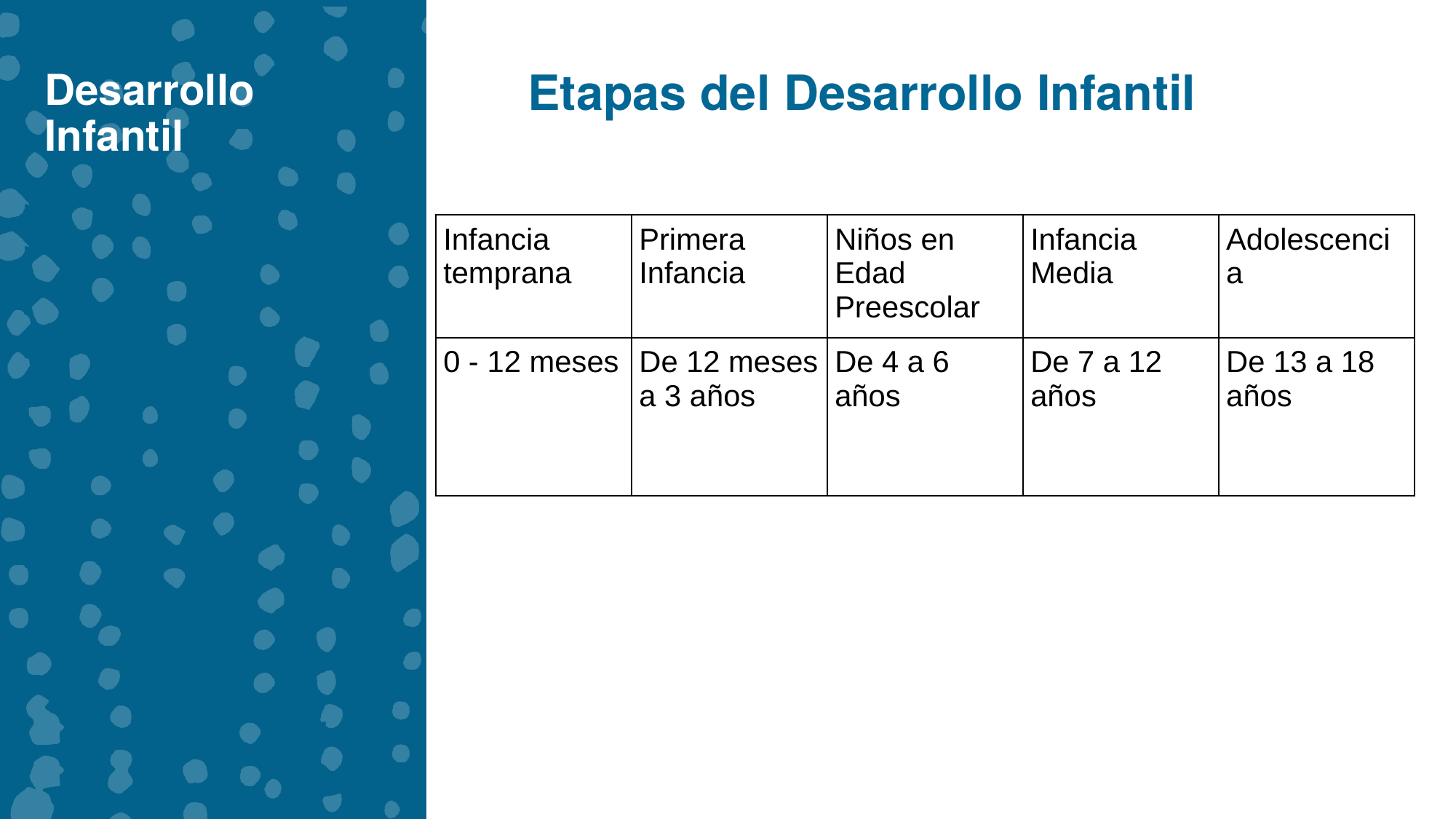

Desarrollo Infantil
Etapas del Desarrollo Infantil
| Infancia temprana | Primera Infancia | Niños en Edad Preescolar | Infancia Media | Adolescencia |
| --- | --- | --- | --- | --- |
| 0 - 12 meses | De 12 meses a 3 años | De 4 a 6 años | De 7 a 12 años | De 13 a 18 años |